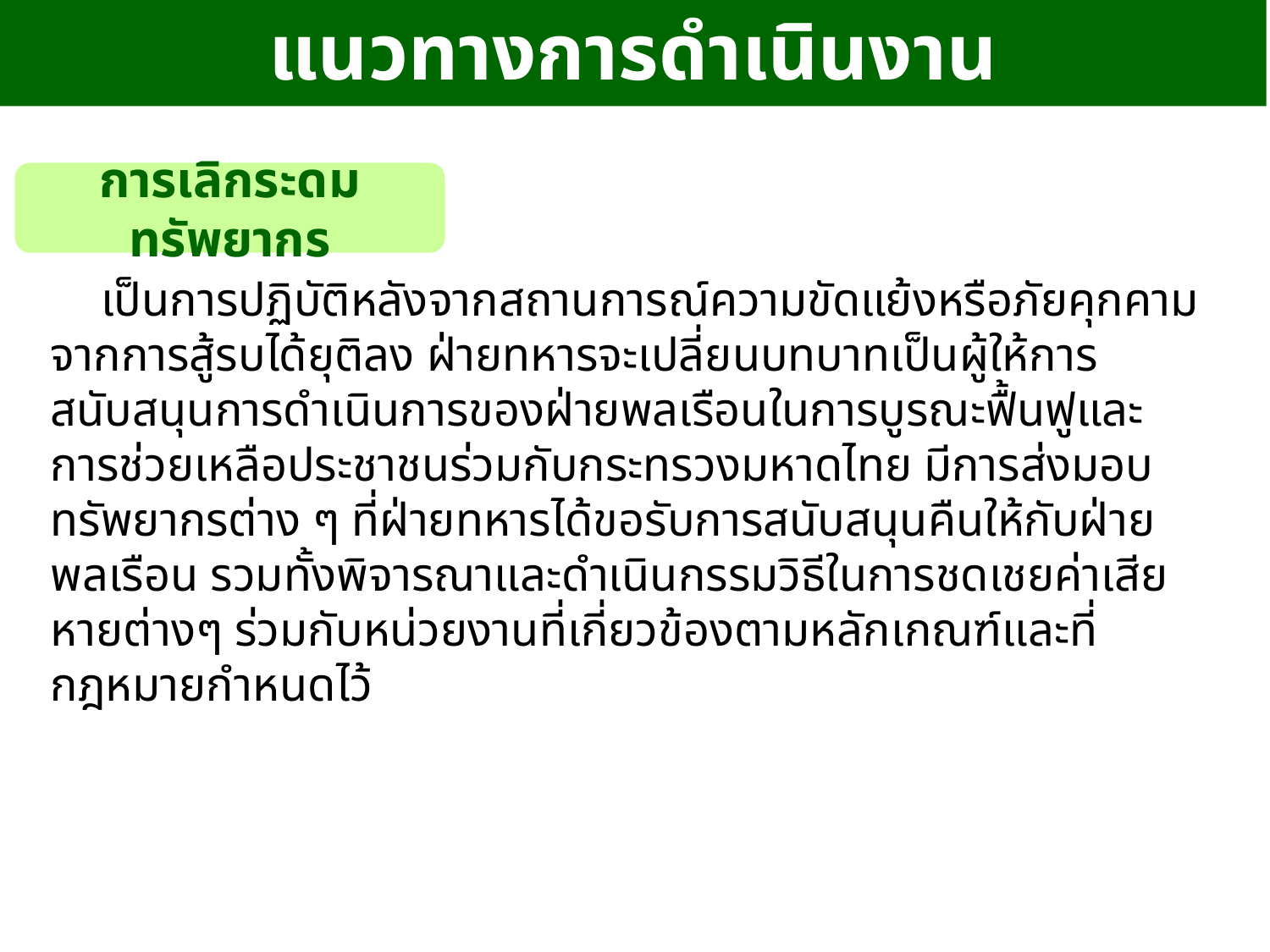

แนวทางการดำเนินงาน
การเลิกระดมทรัพยากร
เป็นการปฏิบัติหลังจากสถานการณ์ความขัดแย้งหรือภัยคุกคามจากการสู้รบได้ยุติลง ฝ่ายทหารจะเปลี่ยนบทบาทเป็นผู้ให้การสนับสนุนการดำเนินการของฝ่ายพลเรือนในการบูรณะฟื้นฟูและ
การช่วยเหลือประชาชนร่วมกับกระทรวงมหาดไทย มีการส่งมอบทรัพยากรต่าง ๆ ที่ฝ่ายทหารได้ขอรับการสนับสนุนคืนให้กับฝ่ายพลเรือน รวมทั้งพิจารณาและดำเนินกรรมวิธีในการชดเชยค่าเสียหายต่างๆ ร่วมกับหน่วยงานที่เกี่ยวข้องตามหลักเกณฑ์และที่กฎหมายกำหนดไว้